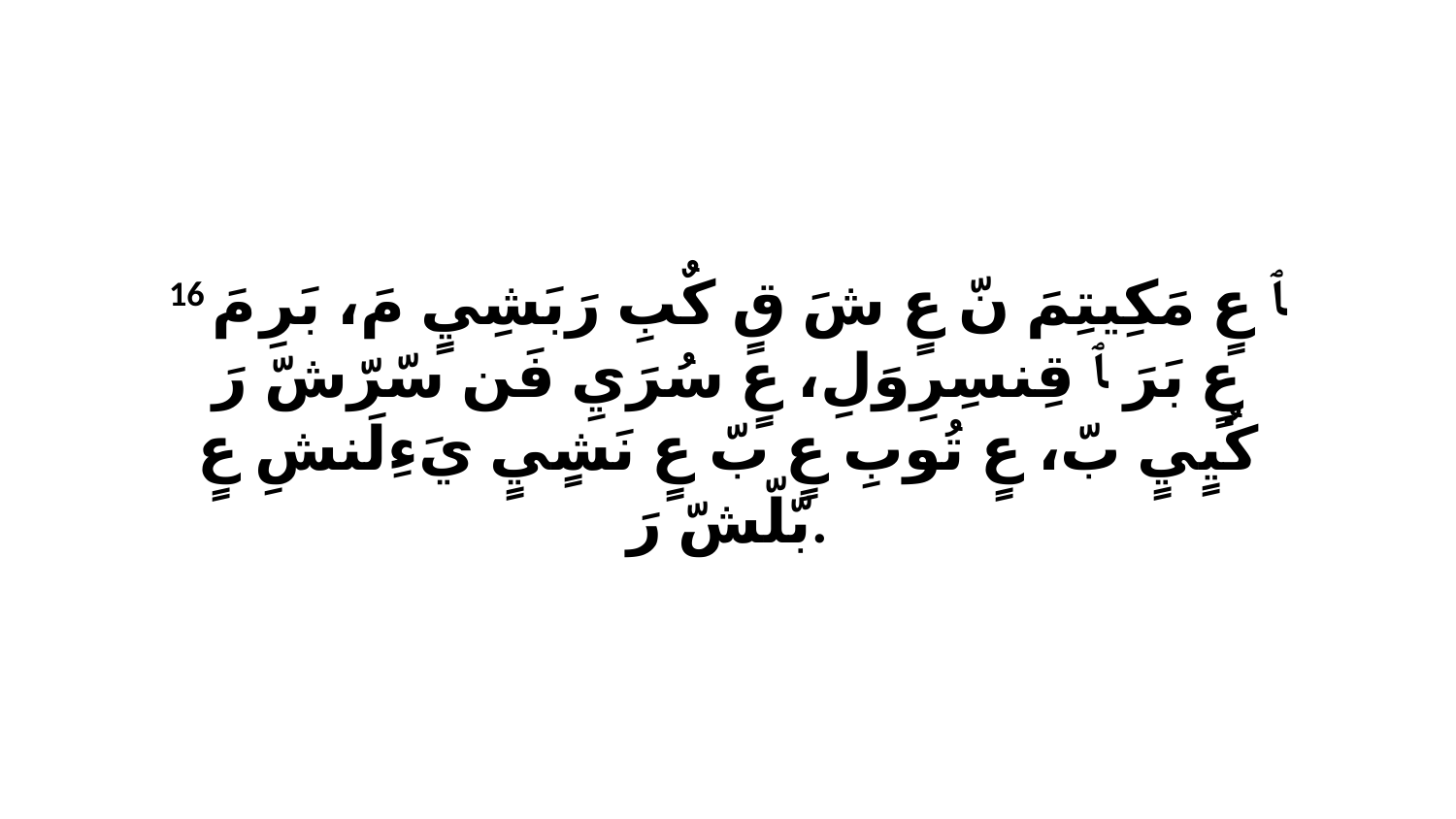

16 ﭑ عٍ مَكِيتِمَ نّ عٍ شَ قٍ كٌبِ رَبَشِيٍ مَ، بَرِ مَ عٍ بَرَ ﭑ قِنسِرِوَلِ، عٍ سُرَيِ فَن سّرّشّ رَ كُيٍيٍ بّ، عٍ تُوبِ عٍ بّ عٍ نَشٍيٍ يَءِلَنشِ عٍ بّلّشّ رَ.